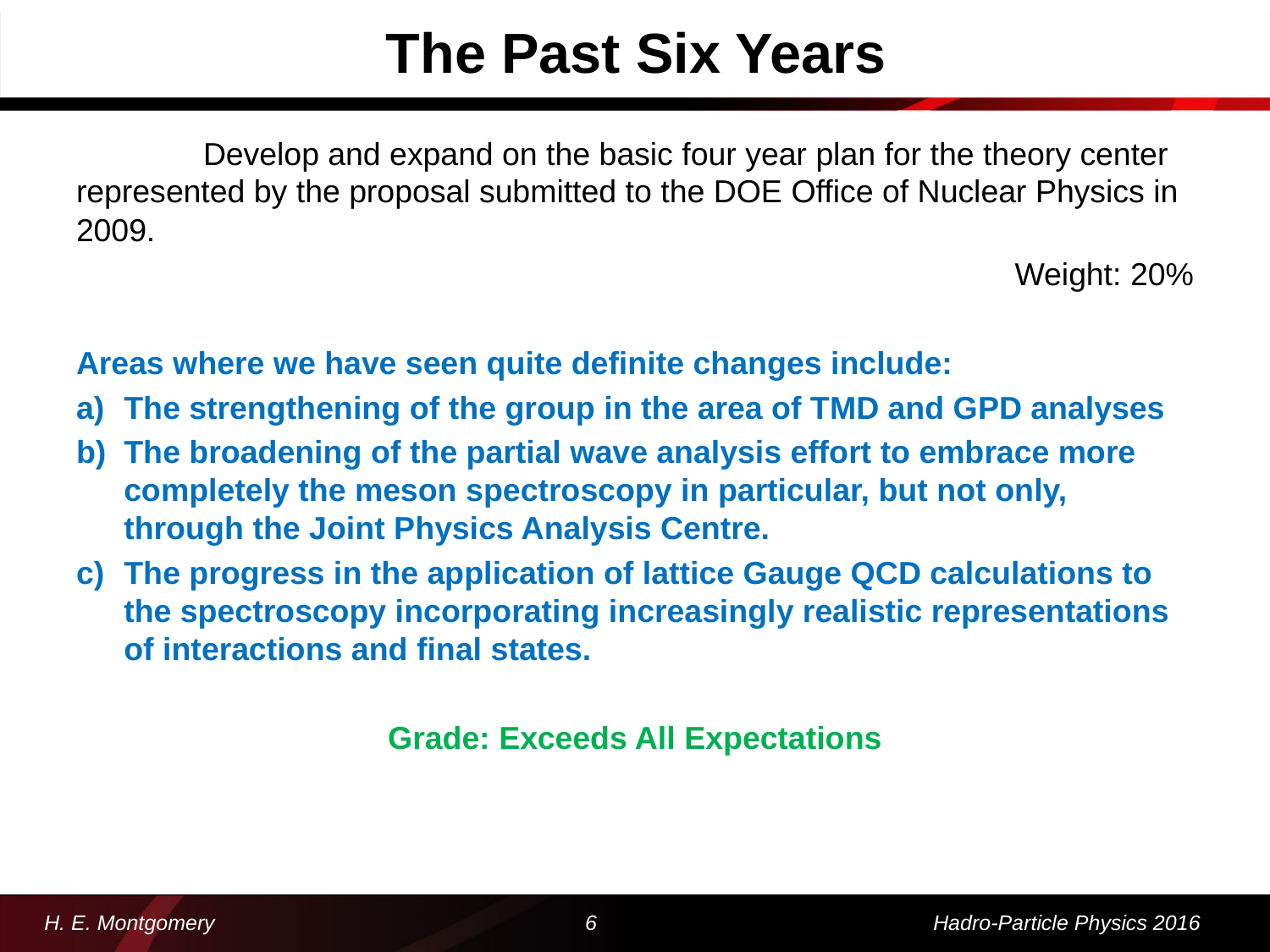

# The Past Six Years
	Develop and expand on the basic four year plan for the theory center represented by the proposal submitted to the DOE Office of Nuclear Physics in 2009.
Weight: 20%

Areas where we have seen quite definite changes include:
The strengthening of the group in the area of TMD and GPD analyses
The broadening of the partial wave analysis effort to embrace more completely the meson spectroscopy in particular, but not only, through the Joint Physics Analysis Centre.
The progress in the application of lattice Gauge QCD calculations to the spectroscopy incorporating increasingly realistic representations of interactions and final states.

Grade: Exceeds All Expectations